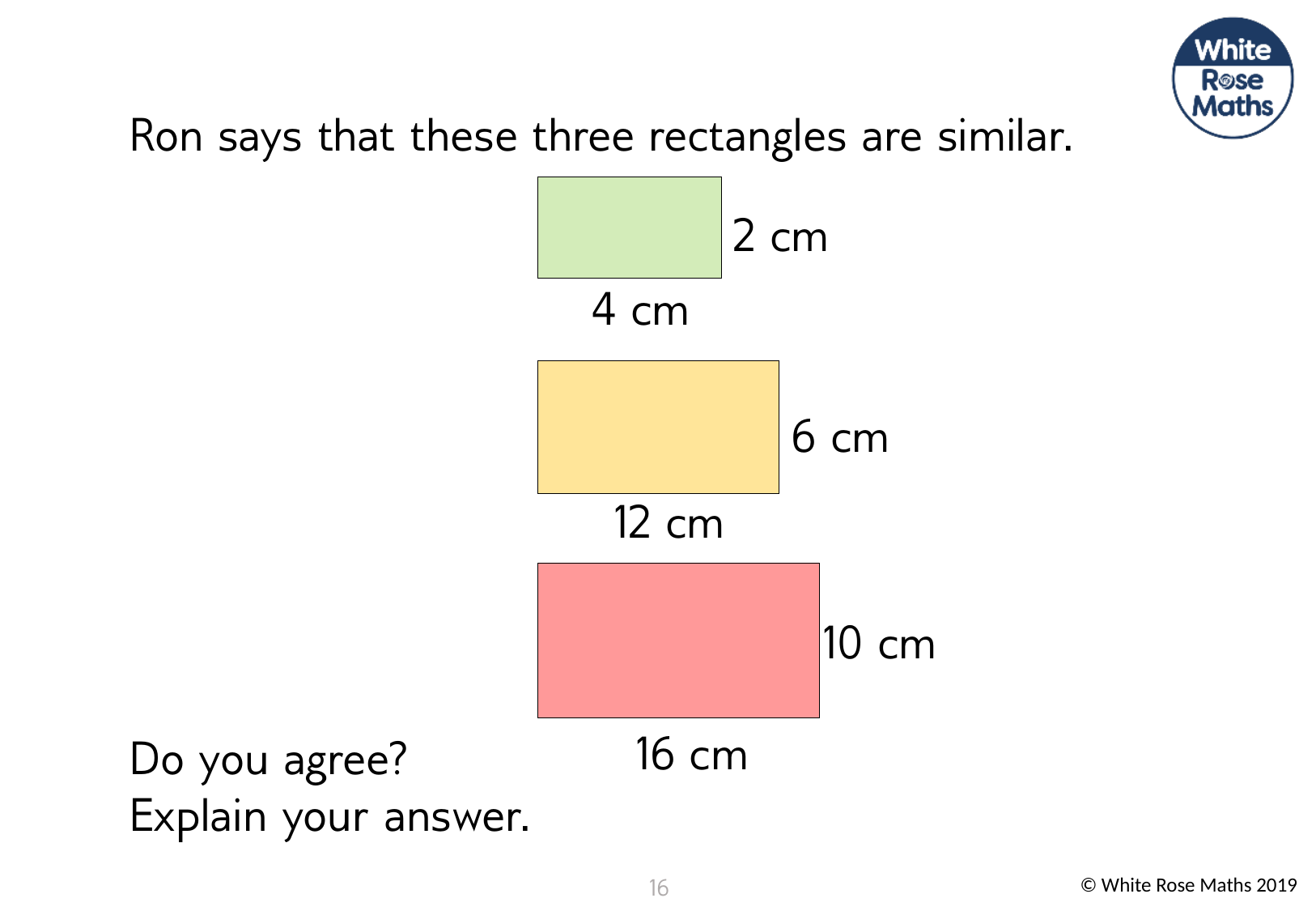

Ron says that these three rectangles are similar.

Do you agree?
Explain your answer.

2 cm
4 cm

6 cm
12 cm

10 cm
16 cm
16